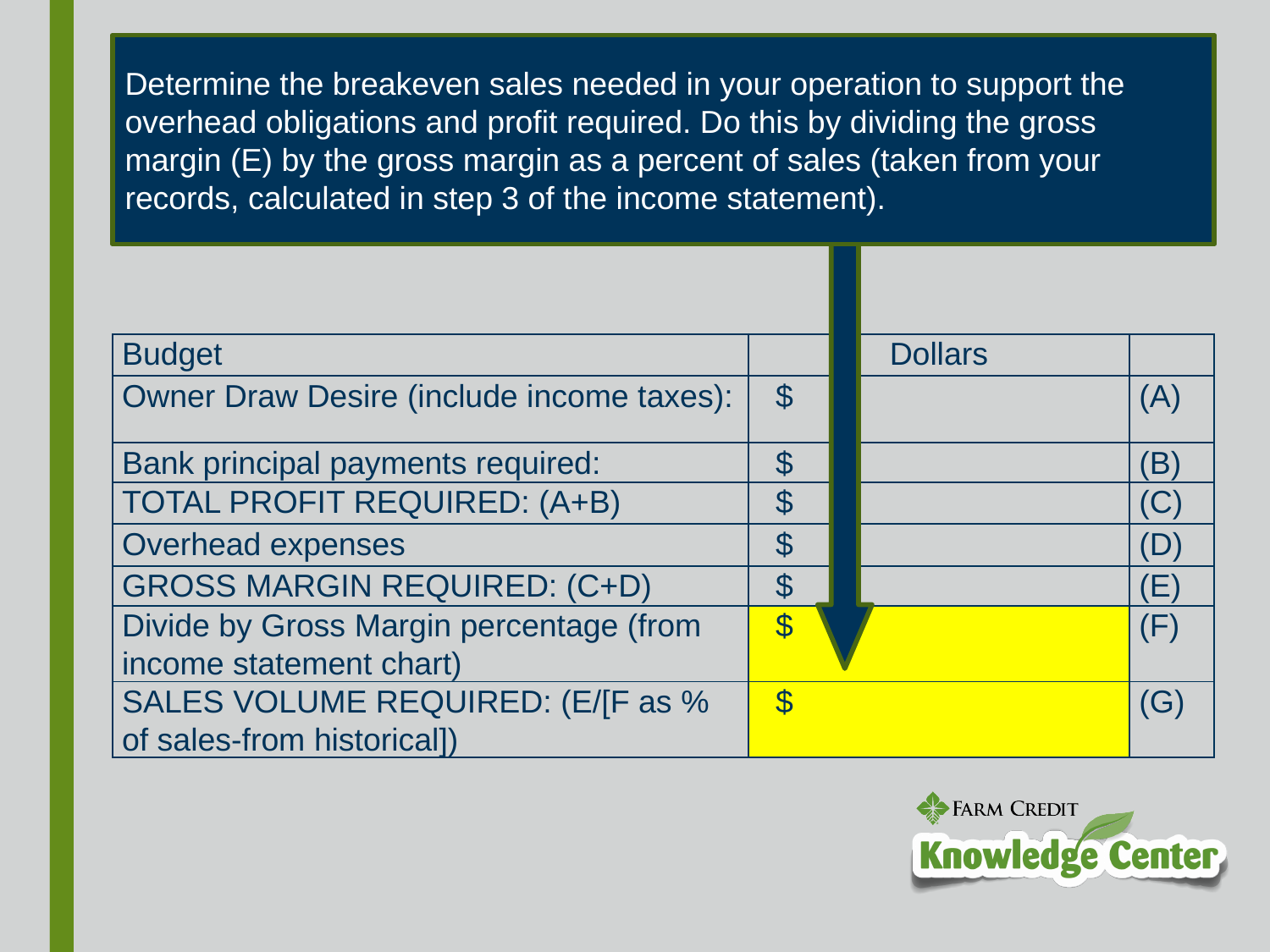

Determine the breakeven sales needed in your operation to support the overhead obligations and profit required. Do this by dividing the gross margin (E) by the gross margin as a percent of sales (taken from your records, calculated in step 3 of the income statement).

| Budget | Dollars |  |
| --- | --- | --- |
| Owner Draw Desire (include income taxes): | $ | (A) |
| Bank principal payments required: | $ | (B) |
| TOTAL PROFIT REQUIRED: (A+B) | $ | (C) |
| Overhead expenses | $ | (D) |
| GROSS MARGIN REQUIRED: (C+D) | $ | (E) |
| Divide by Gross Margin percentage (from income statement chart) | $ | (F) |
| SALES VOLUME REQUIRED: (E/[F as % of sales-from historical]) | $ | (G) |